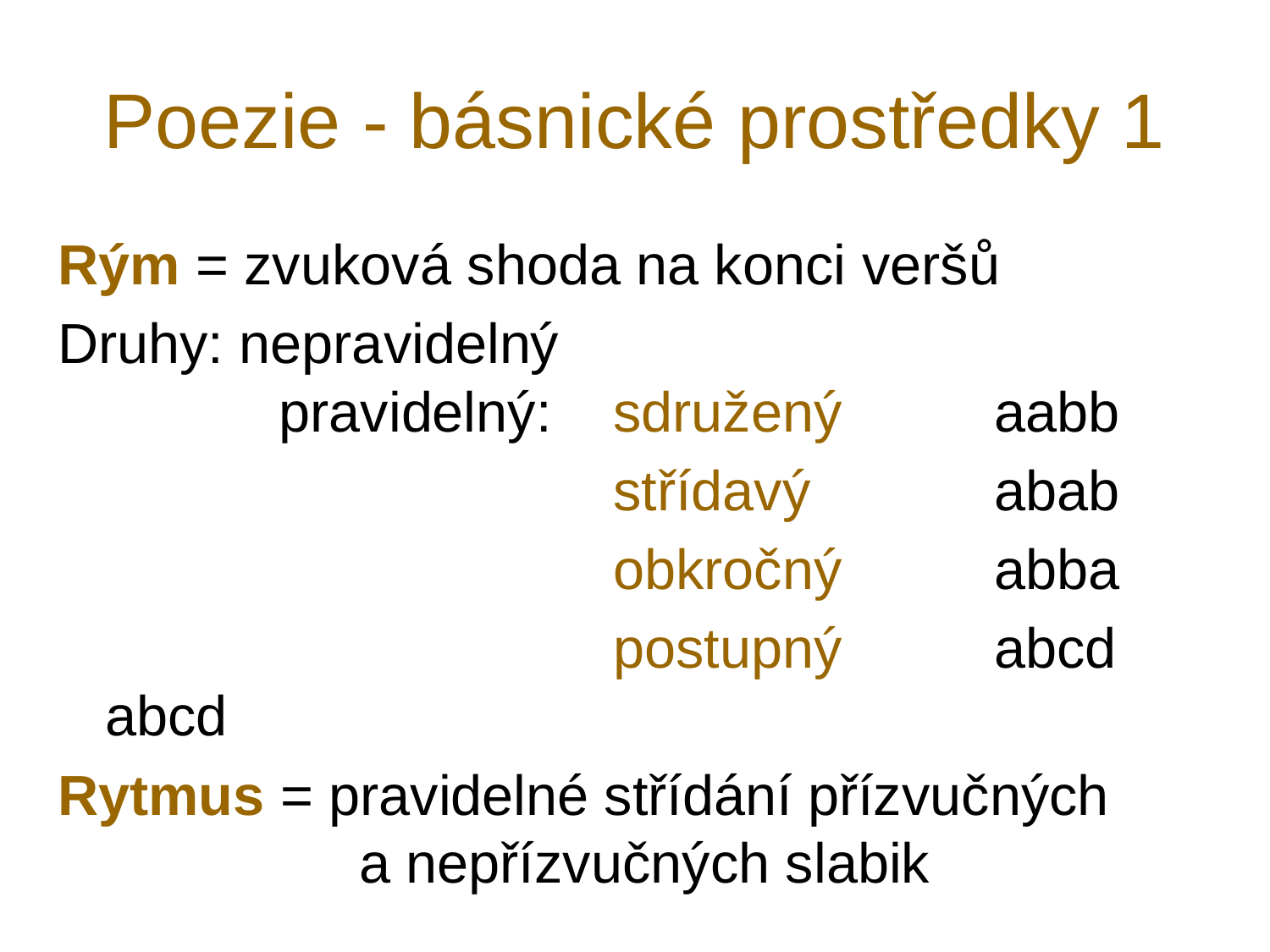

# Poezie - básnické prostředky 1
Rým = zvuková shoda na konci veršů
Druhy: nepravidelný
	   pravidelný: 	sdružený 		aabb
					střídavý 		abab
					obkročný 		abba
					postupný 		abcd  abcd
Rytmus = pravidelné střídání přízvučných
		a nepřízvučných slabik